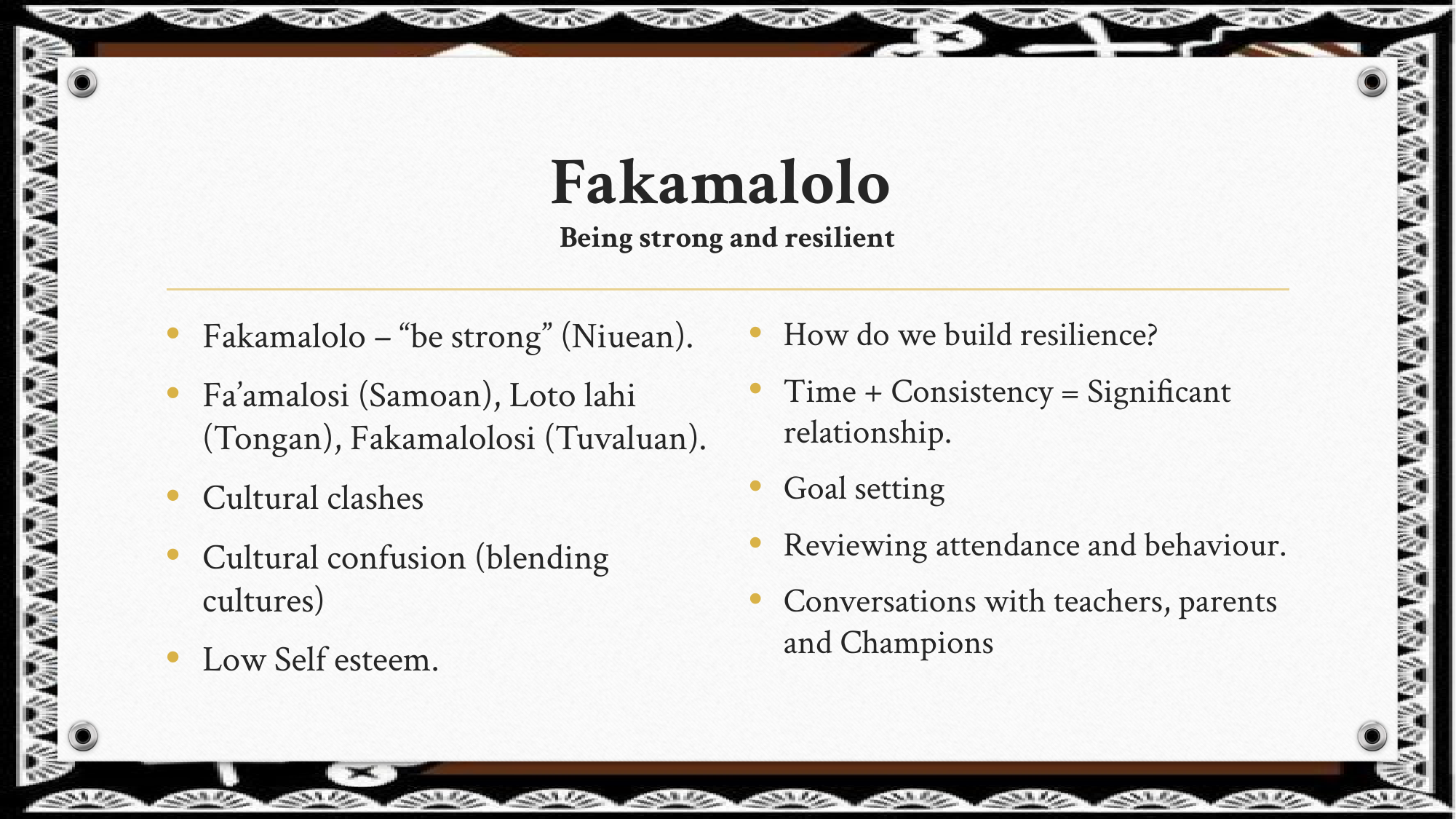

# Fakamalolo Being strong and resilient
Fakamalolo – “be strong” (Niuean).
Fa’amalosi (Samoan), Loto lahi (Tongan), Fakamalolosi (Tuvaluan).
Cultural clashes
Cultural confusion (blending cultures)
Low Self esteem.

How do we build resilience?
Time + Consistency = Significant relationship.
Goal setting
Reviewing attendance and behaviour.
Conversations with teachers, parents and Champions